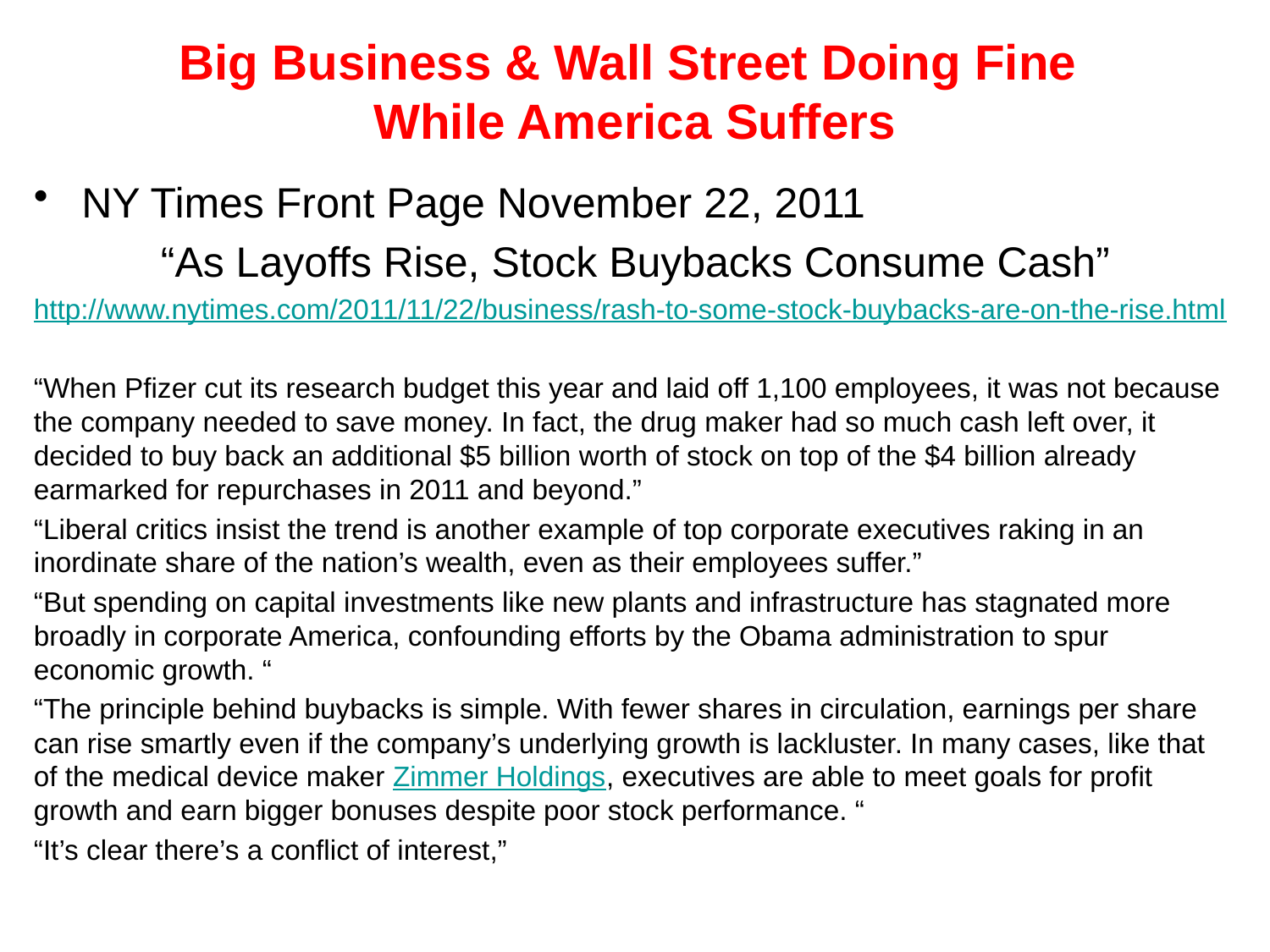

# Big Business & Wall Street Doing Fine While America Suffers
NY Times Front Page November 22, 2011
	“As Layoffs Rise, Stock Buybacks Consume Cash”
http://www.nytimes.com/2011/11/22/business/rash-to-some-stock-buybacks-are-on-the-rise.html

“When Pfizer cut its research budget this year and laid off 1,100 employees, it was not because the company needed to save money. In fact, the drug maker had so much cash left over, it decided to buy back an additional $5 billion worth of stock on top of the $4 billion already earmarked for repurchases in 2011 and beyond.”
“Liberal critics insist the trend is another example of top corporate executives raking in an inordinate share of the nation’s wealth, even as their employees suffer.”
“But spending on capital investments like new plants and infrastructure has stagnated more broadly in corporate America, confounding efforts by the Obama administration to spur economic growth. “
“The principle behind buybacks is simple. With fewer shares in circulation, earnings per share can rise smartly even if the company’s underlying growth is lackluster. In many cases, like that of the medical device maker Zimmer Holdings, executives are able to meet goals for profit growth and earn bigger bonuses despite poor stock performance. “
“It’s clear there’s a conflict of interest,”